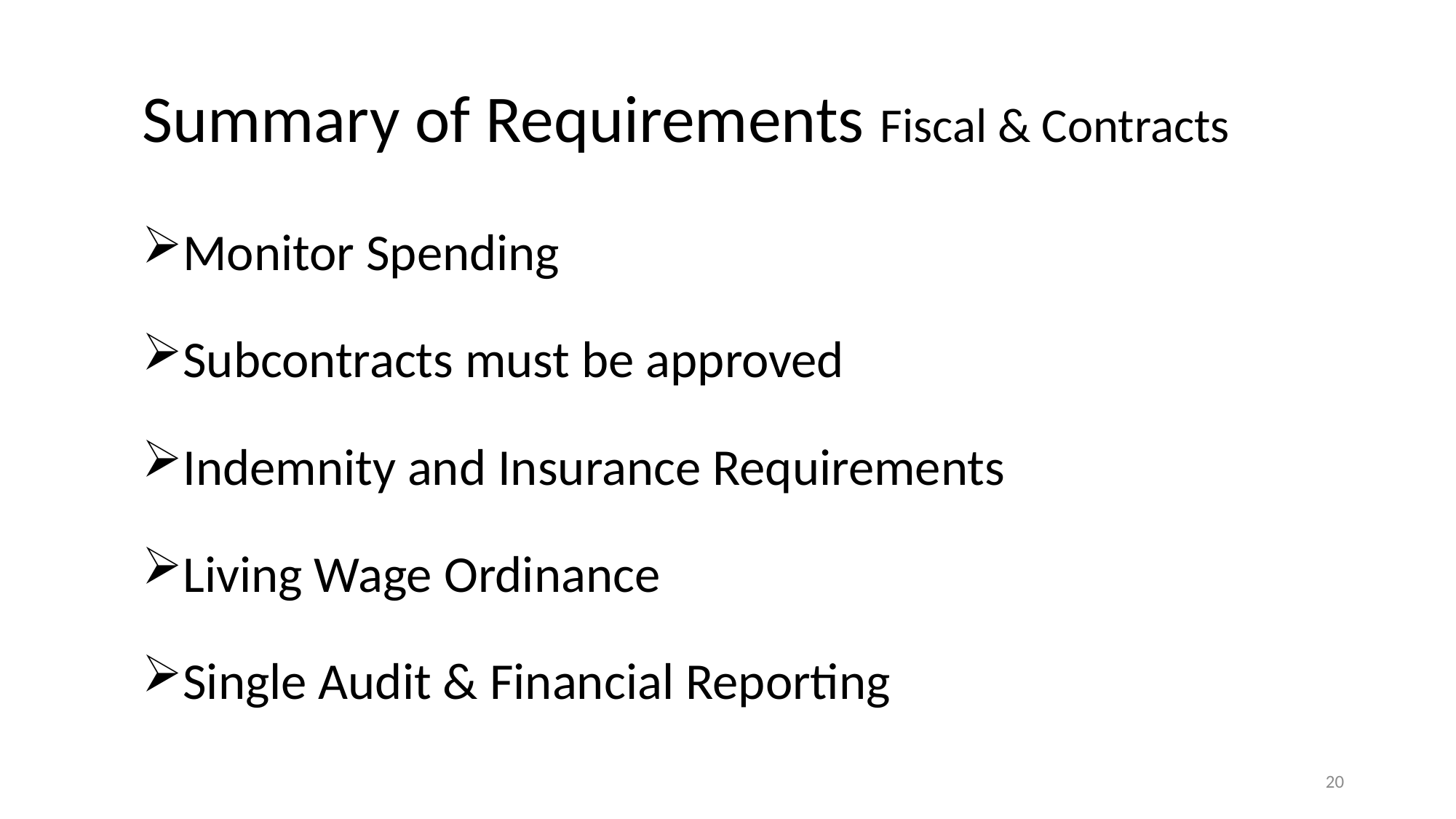

# Summary of Requirements Fiscal & Contracts
Monitor Spending
Subcontracts must be approved
Indemnity and Insurance Requirements
Living Wage Ordinance
Single Audit & Financial Reporting
20